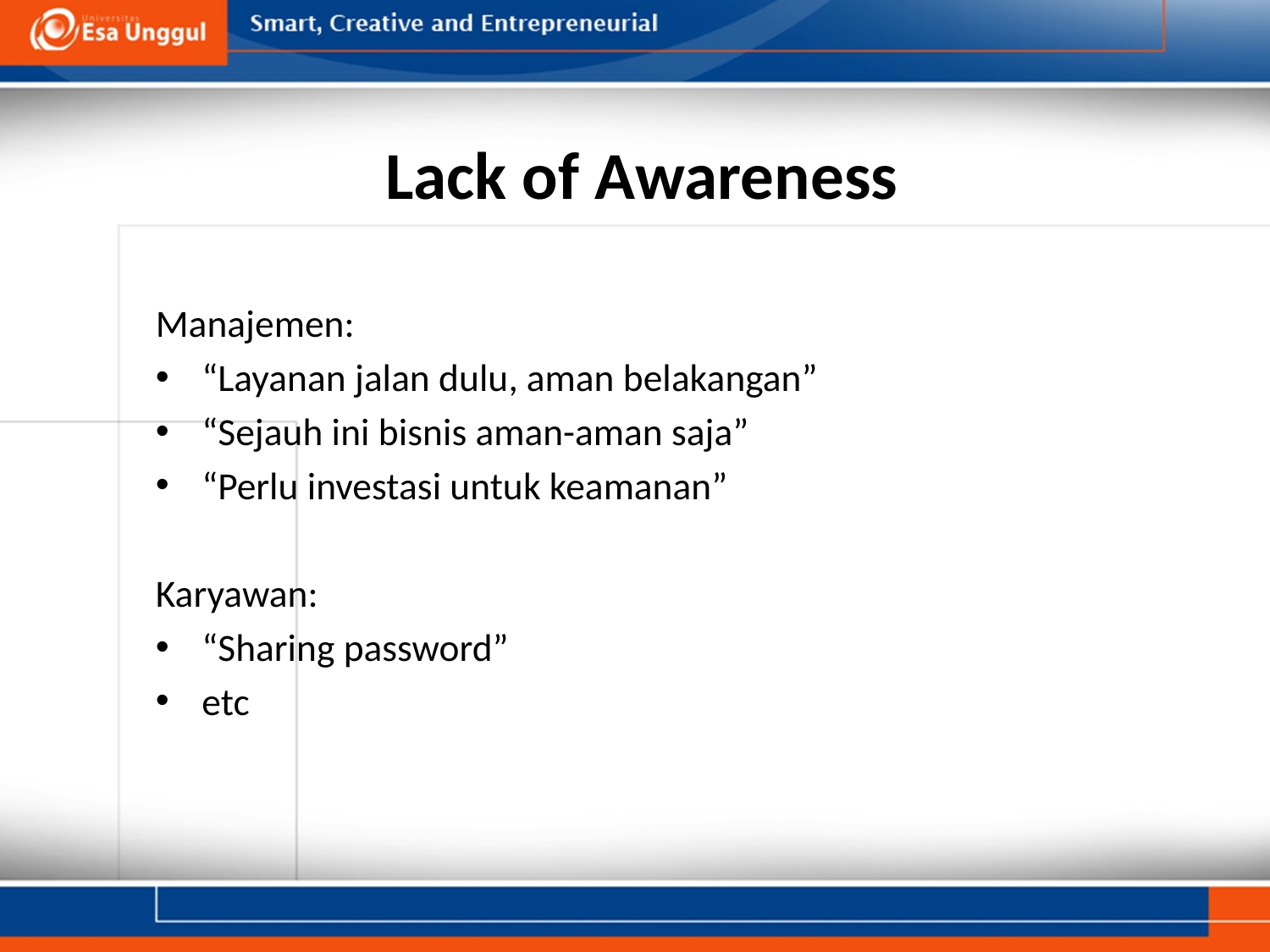

# Lack of Awareness
Manajemen:
“Layanan jalan dulu, aman belakangan”
“Sejauh ini bisnis aman-aman saja”
“Perlu investasi untuk keamanan”

Karyawan:
“Sharing password”
etc